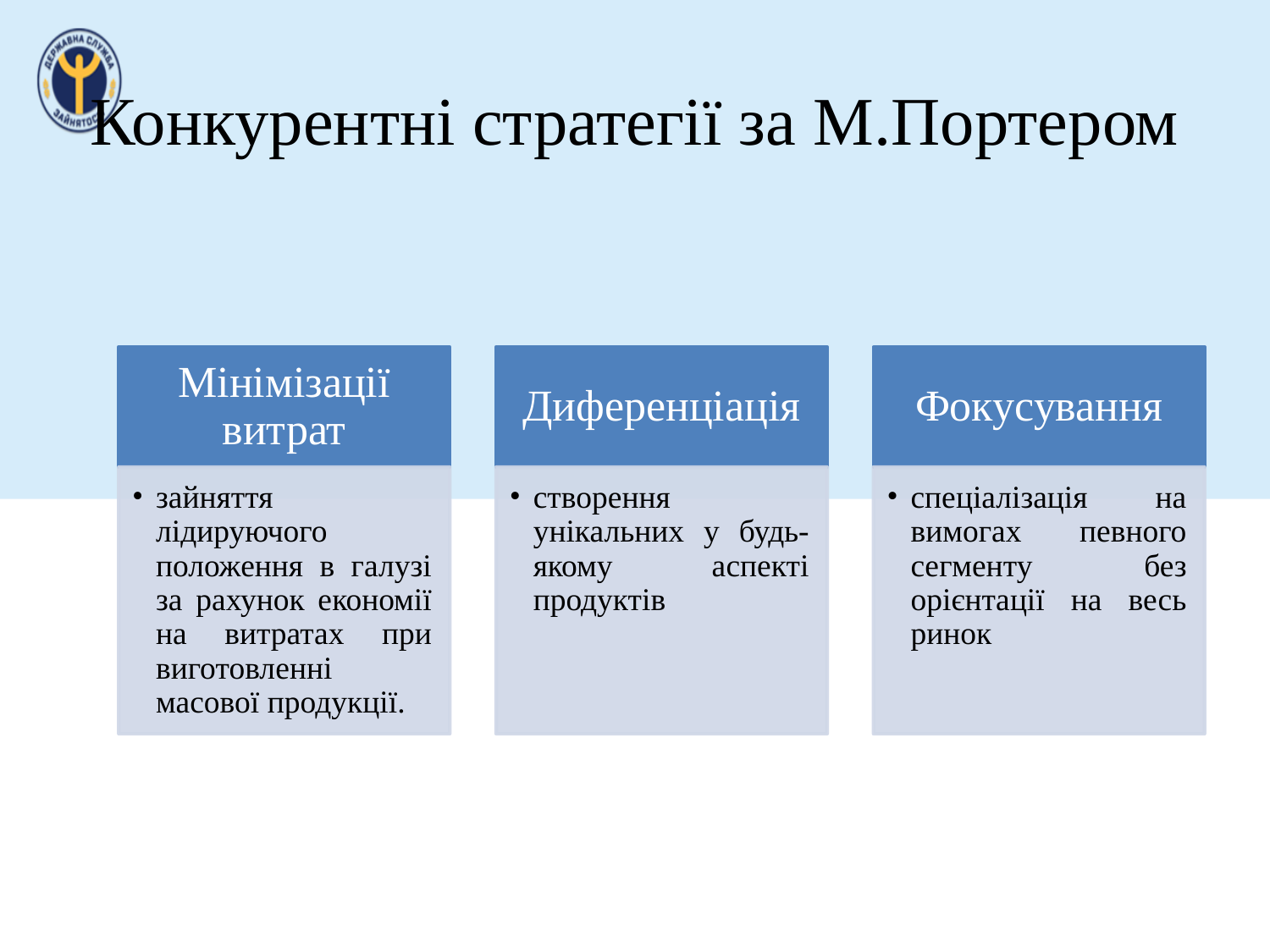

# Конкурентні стратегії за М.Портером

Мінімізації витрат

Диференціація

Фокусування

зайняття лідируючого положення в галузі за рахунок економії на витратах при виготовленні масової продукції.

створення унікальних у будь-якому аспекті продуктів

спеціалізація на вимогах певного сегмен­ту без орієнтації на весь ринок